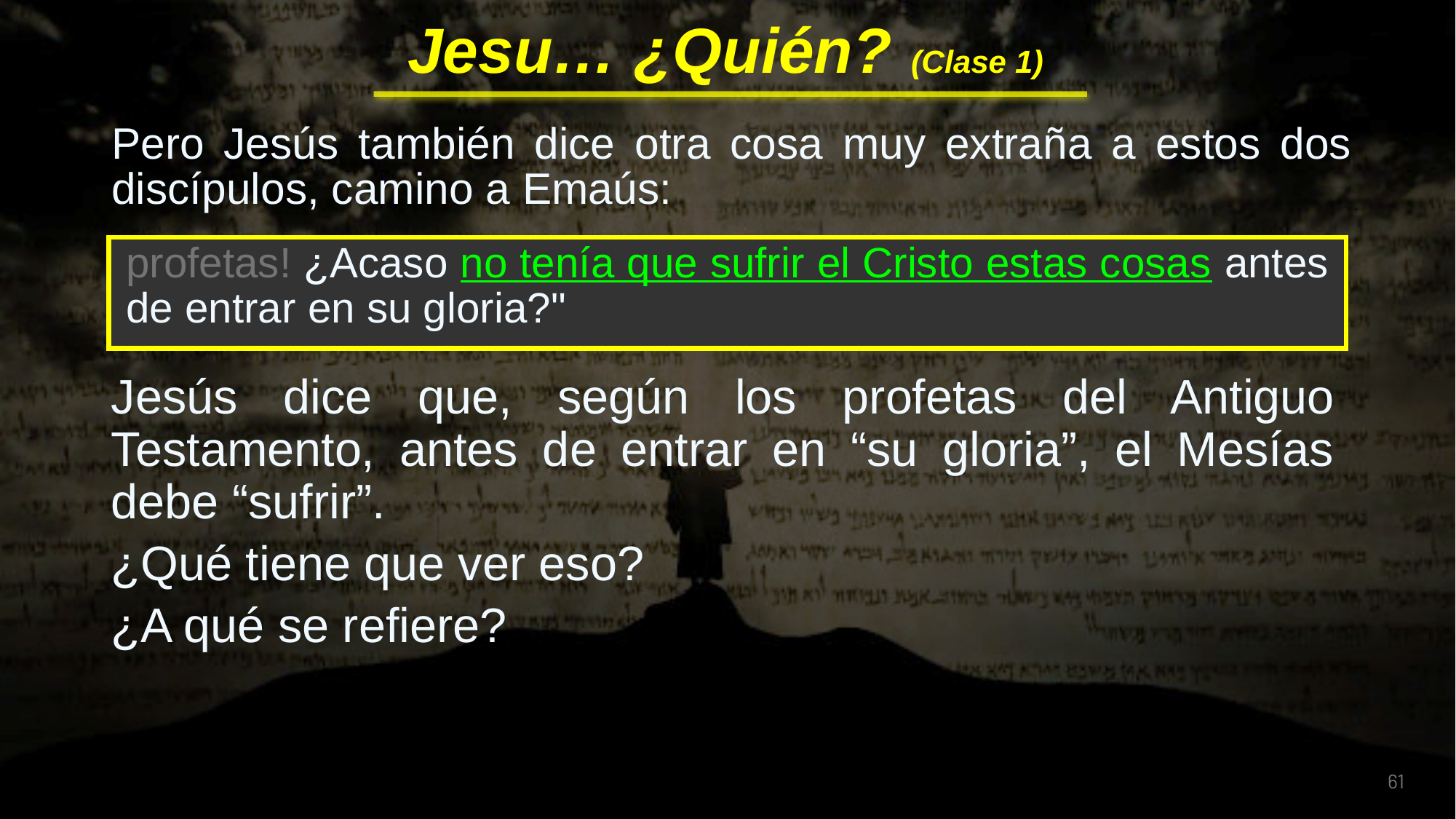

Pero Jesús también dice otra cosa muy extraña a estos dos discípulos, camino a Emaús:
profetas! ¿Acaso no tenía que sufrir el Cristo estas cosas antes de entrar en su gloria?"
profetas! ¿Acaso no tenía que sufrir el Cristo estas cosas antes de entrar en su gloria?"
Jesús dice que, según los profetas del Antiguo Testamento, antes de entrar en “su gloria”, el Mesías debe “sufrir”.
¿Qué tiene que ver eso?
¿A qué se refiere?